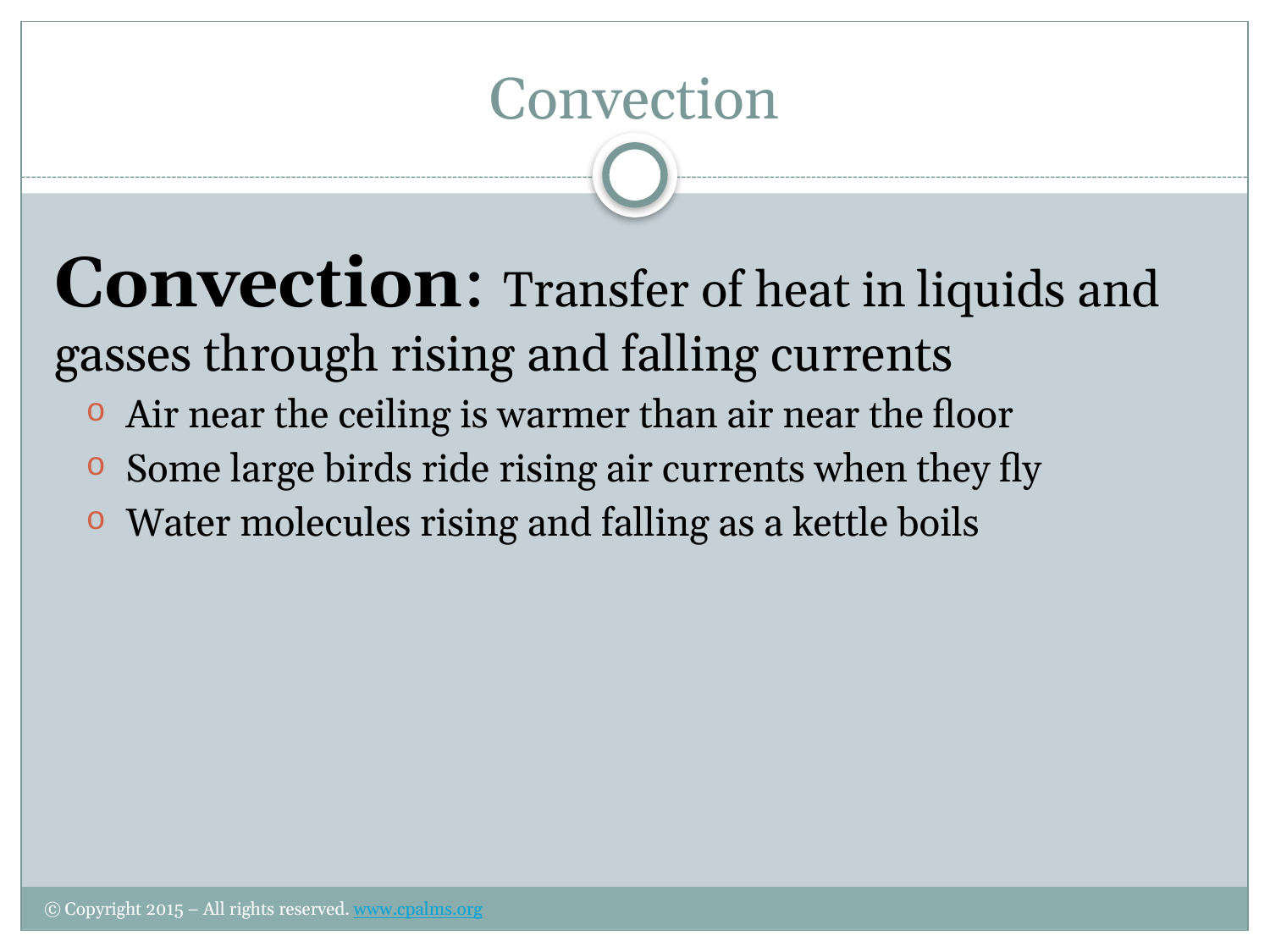

# Convection
Convection: Transfer of heat in liquids and gasses through rising and falling currents
Air near the ceiling is warmer than air near the floor
Some large birds ride rising air currents when they fly
Water molecules rising and falling as a kettle boils
© Copyright 2015 – All rights reserved. www.cpalms.org